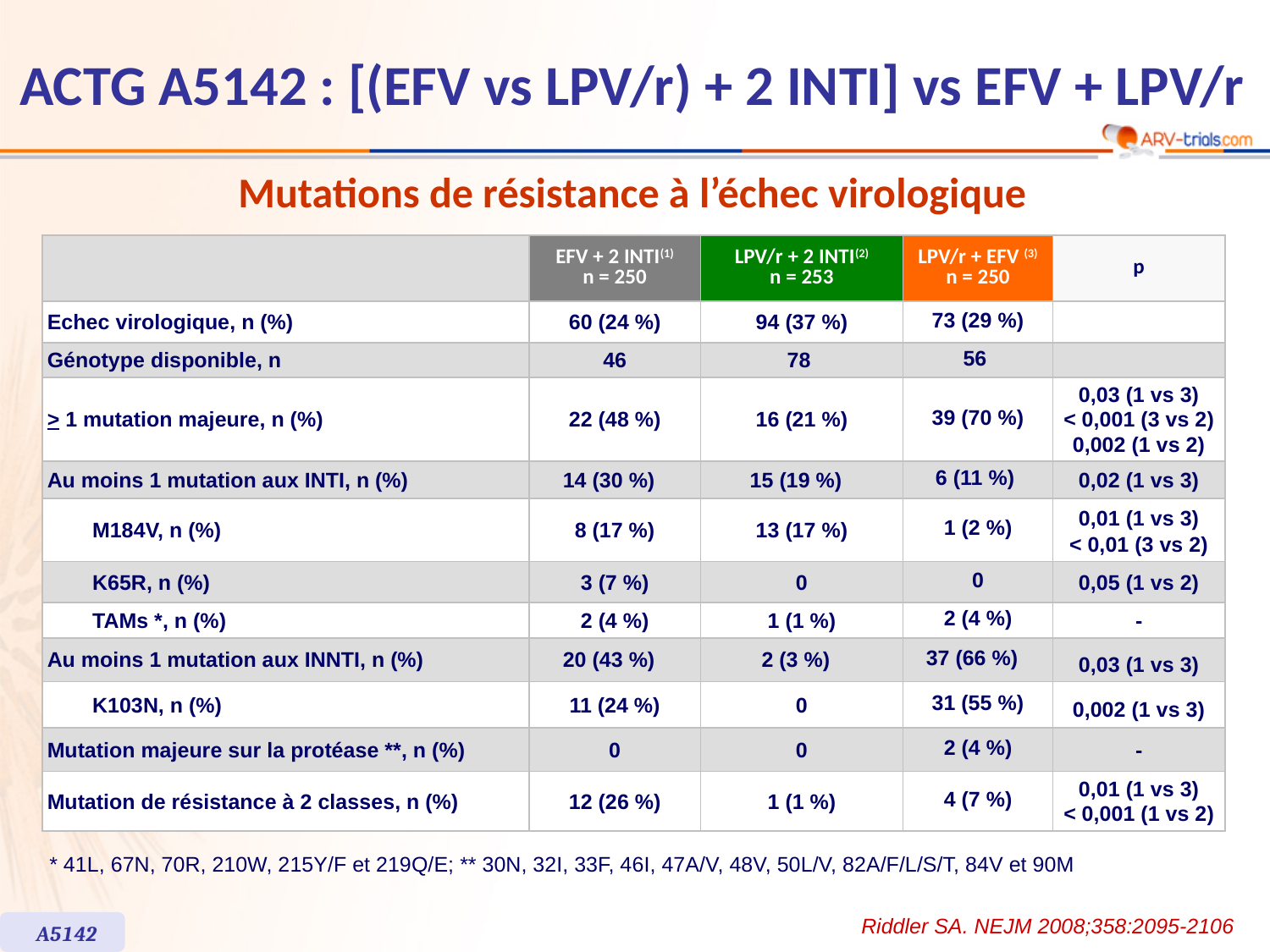

ACTG A5142 : [(EFV vs LPV/r) + 2 INTI] vs EFV + LPV/r
Mutations de résistance à l’échec virologique
|  |  | EFV + 2 INTI(1) n = 250 | LPV/r + 2 INTI(2) n = 253 | LPV/r + EFV (3) n = 250 | p |
| --- | --- | --- | --- | --- | --- |
| Echec virologique, n (%) |  | 60 (24 %) | 94 (37 %) | 73 (29 %) |  |
| Génotype disponible, n |  | 46 | 78 | 56 |  |
| > 1 mutation majeure, n (%) |  | 22 (48 %) | 16 (21 %) | 39 (70 %) | 0,03 (1 vs 3) < 0,001 (3 vs 2) 0,002 (1 vs 2) |
| Au moins 1 mutation aux INTI, n (%) |  | 14 (30 %) | 15 (19 %) | 6 (11 %) | 0,02 (1 vs 3) |
|  | M184V, n (%) | 8 (17 %) | 13 (17 %) | 1 (2 %) | 0,01 (1 vs 3) < 0,01 (3 vs 2) |
|  | K65R, n (%) | 3 (7 %) | 0 | 0 | 0,05 (1 vs 2) |
|  | TAMs \*, n (%) | 2 (4 %) | 1 (1 %) | 2 (4 %) | - |
| Au moins 1 mutation aux INNTI, n (%) |  | 20 (43 %) | 2 (3 %) | 37 (66 %) | 0,03 (1 vs 3) |
|  | K103N, n (%) | 11 (24 %) | 0 | 31 (55 %) | 0,002 (1 vs 3) |
| Mutation majeure sur la protéase \*\*, n (%) |  | 0 | 0 | 2 (4 %) | - |
| Mutation de résistance à 2 classes, n (%) |  | 12 (26 %) | 1 (1 %) | 4 (7 %) | 0,01 (1 vs 3) < 0,001 (1 vs 2) |
* 41L, 67N, 70R, 210W, 215Y/F et 219Q/E; ** 30N, 32I, 33F, 46I, 47A/V, 48V, 50L/V, 82A/F/L/S/T, 84V et 90M
Riddler SA. NEJM 2008;358:2095-2106

A5142